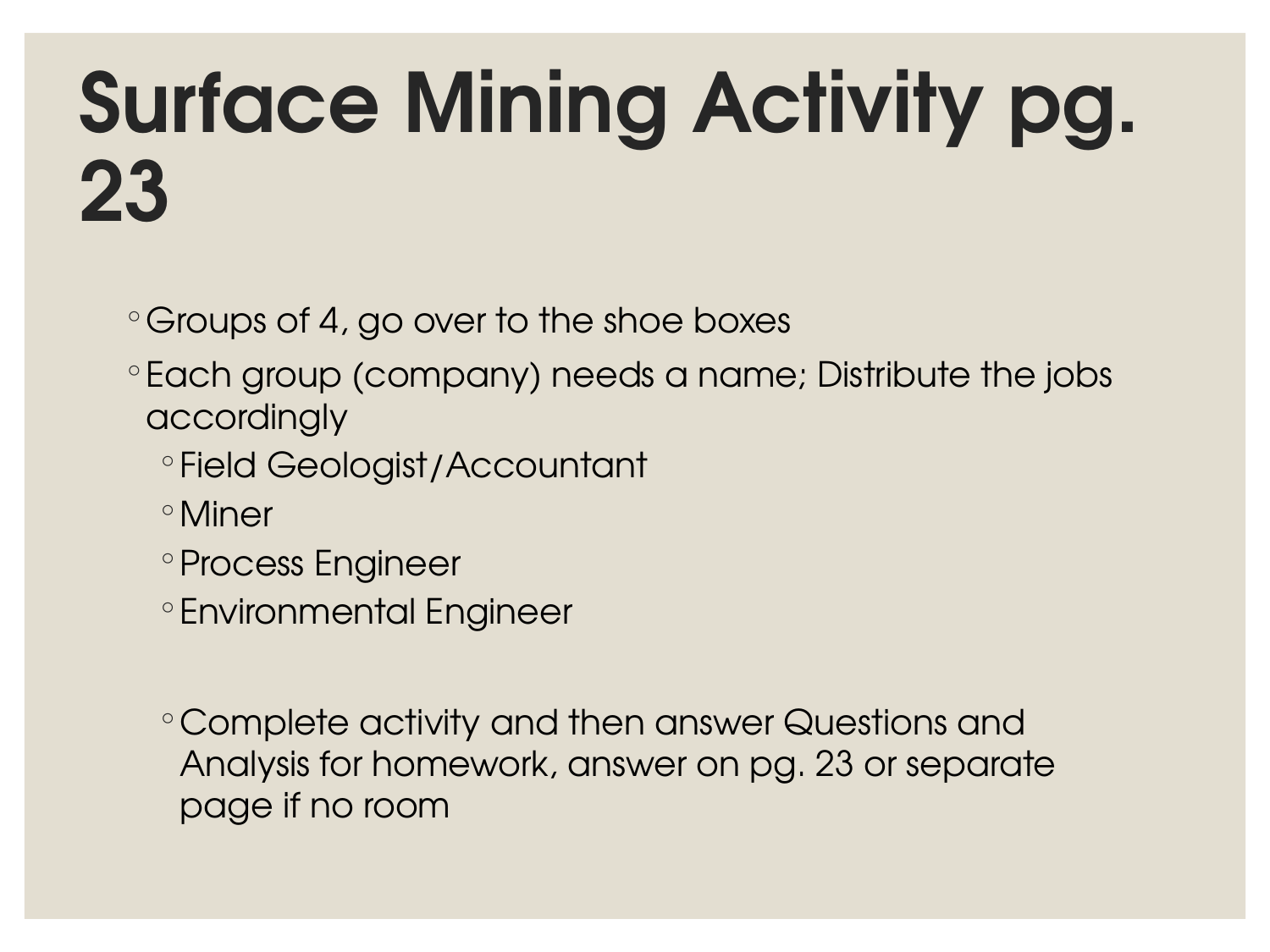

# Surface Mining Activity pg. 23
Groups of 4, go over to the shoe boxes
Each group (company) needs a name; Distribute the jobs accordingly
Field Geologist/Accountant
Miner
Process Engineer
Environmental Engineer

Complete activity and then answer Questions and Analysis for homework, answer on pg. 23 or separate page if no room